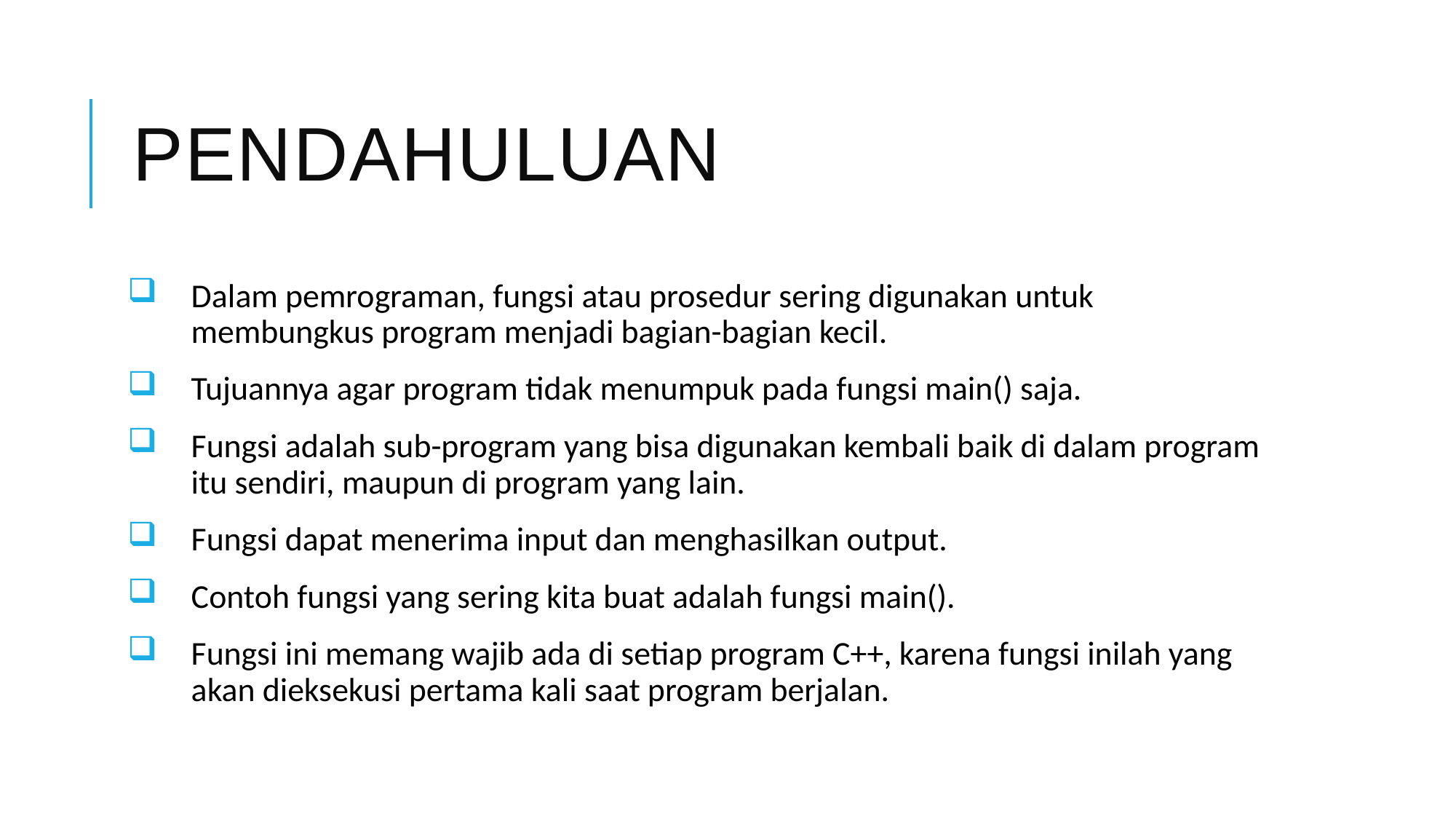

# pendahuluan
Dalam pemrograman, fungsi atau prosedur sering digunakan untuk membungkus program menjadi bagian-bagian kecil.
Tujuannya agar program tidak menumpuk pada fungsi main() saja.
Fungsi adalah sub-program yang bisa digunakan kembali baik di dalam program itu sendiri, maupun di program yang lain.
Fungsi dapat menerima input dan menghasilkan output.
Contoh fungsi yang sering kita buat adalah fungsi main().
Fungsi ini memang wajib ada di setiap program C++, karena fungsi inilah yang akan dieksekusi pertama kali saat program berjalan.